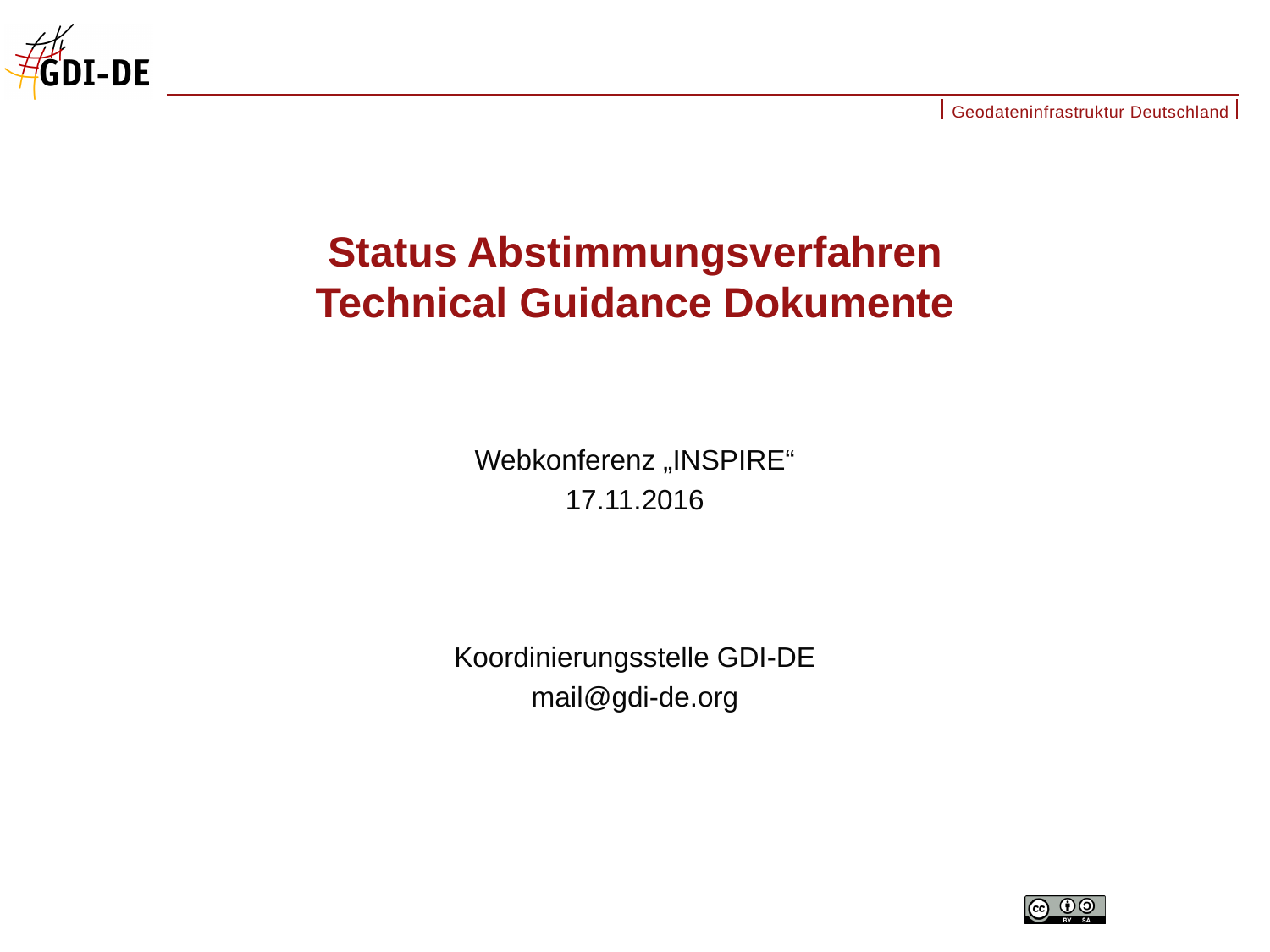

# Status Abstimmungsverfahren Technical Guidance Dokumente

Webkonferenz „INSPIRE“
17.11.2016

Koordinierungsstelle GDI-DE
mail@gdi-de.org